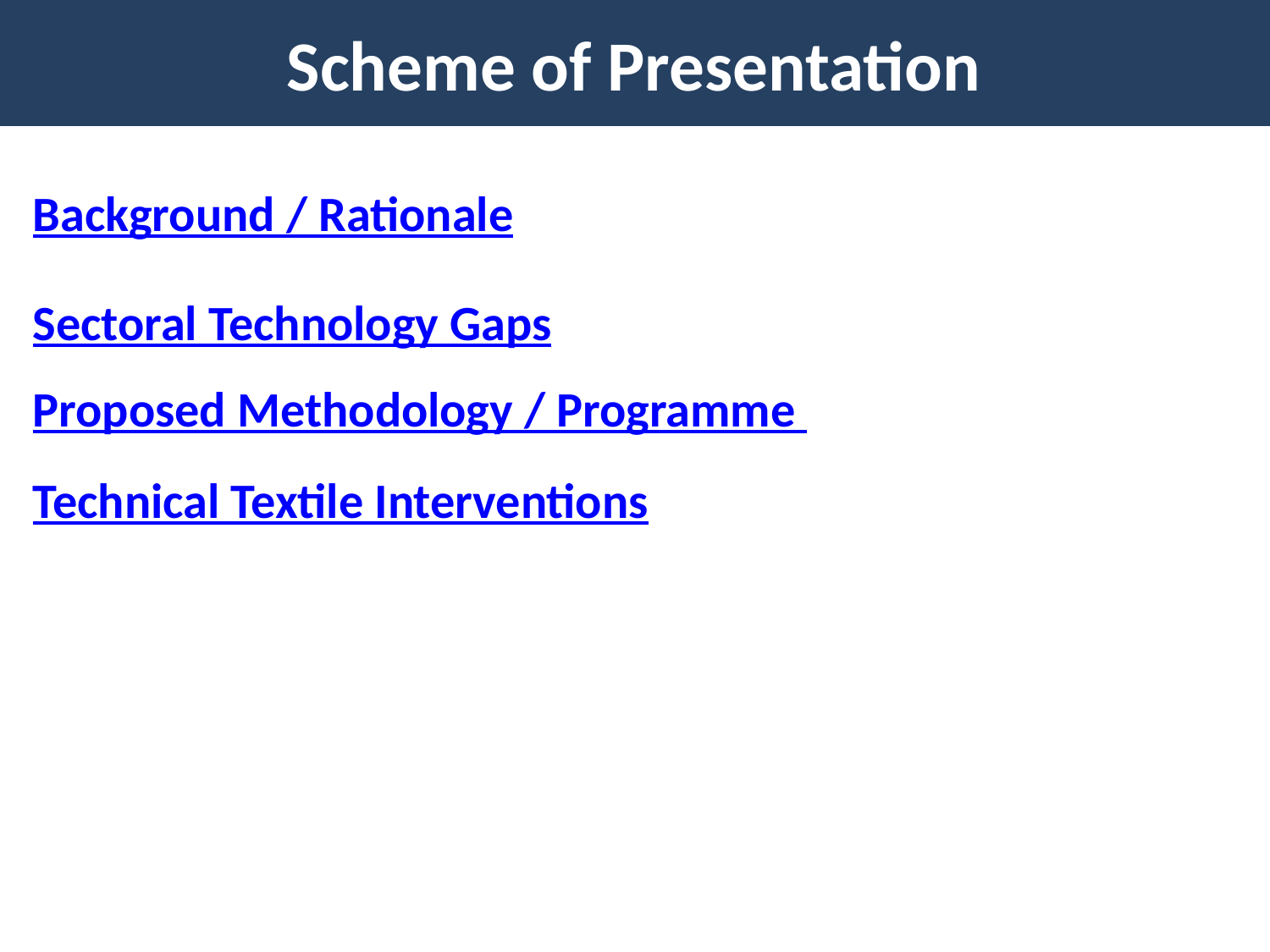

# Scheme of Presentation
Background / Rationale
Sectoral Technology Gaps
Proposed Methodology / Programme
Technical Textile Interventions